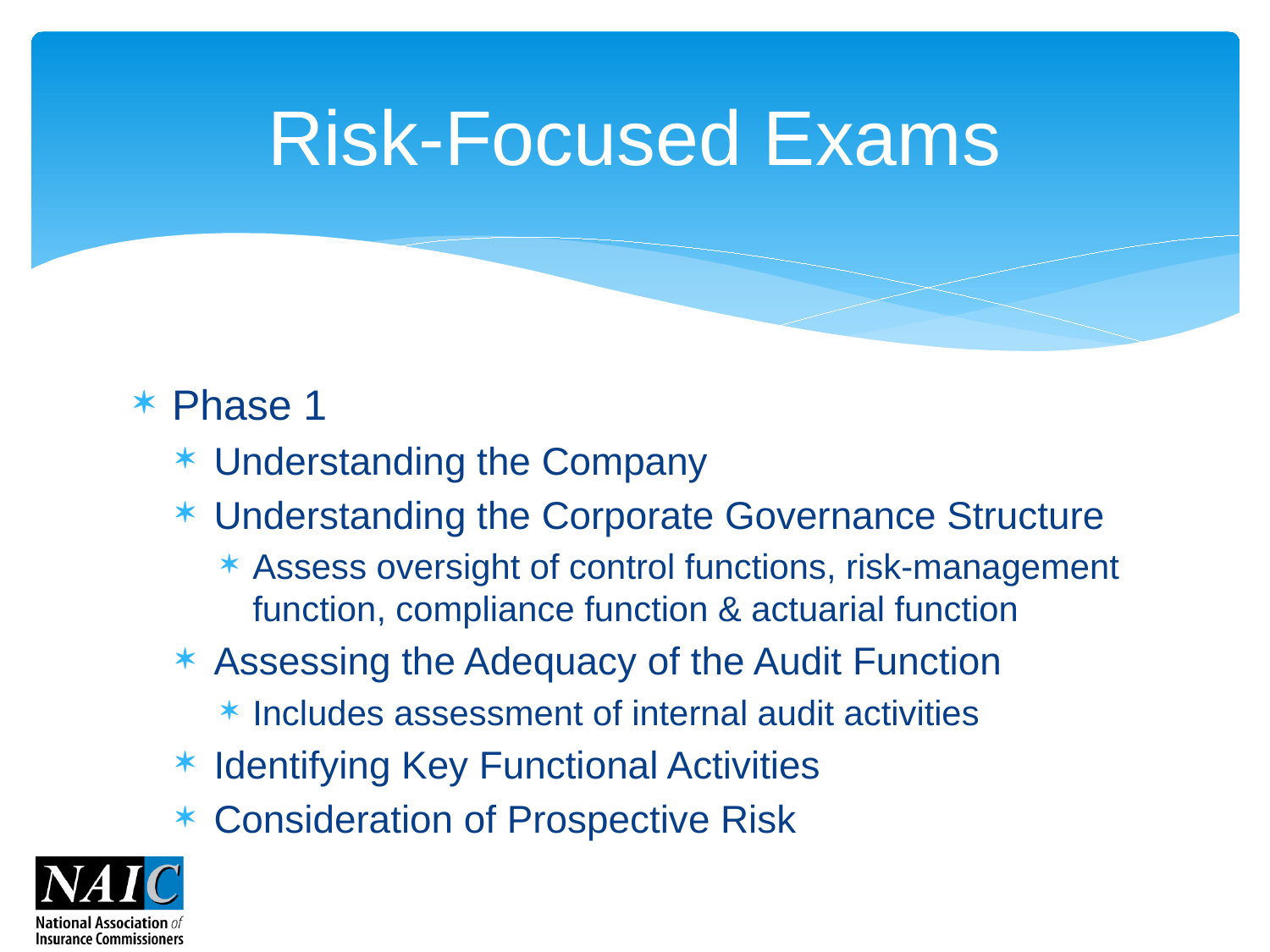

# Risk-Focused Exams
Phase 1
Understanding the Company
Understanding the Corporate Governance Structure
Assess oversight of control functions, risk-management function, compliance function & actuarial function
Assessing the Adequacy of the Audit Function
Includes assessment of internal audit activities
Identifying Key Functional Activities
Consideration of Prospective Risk